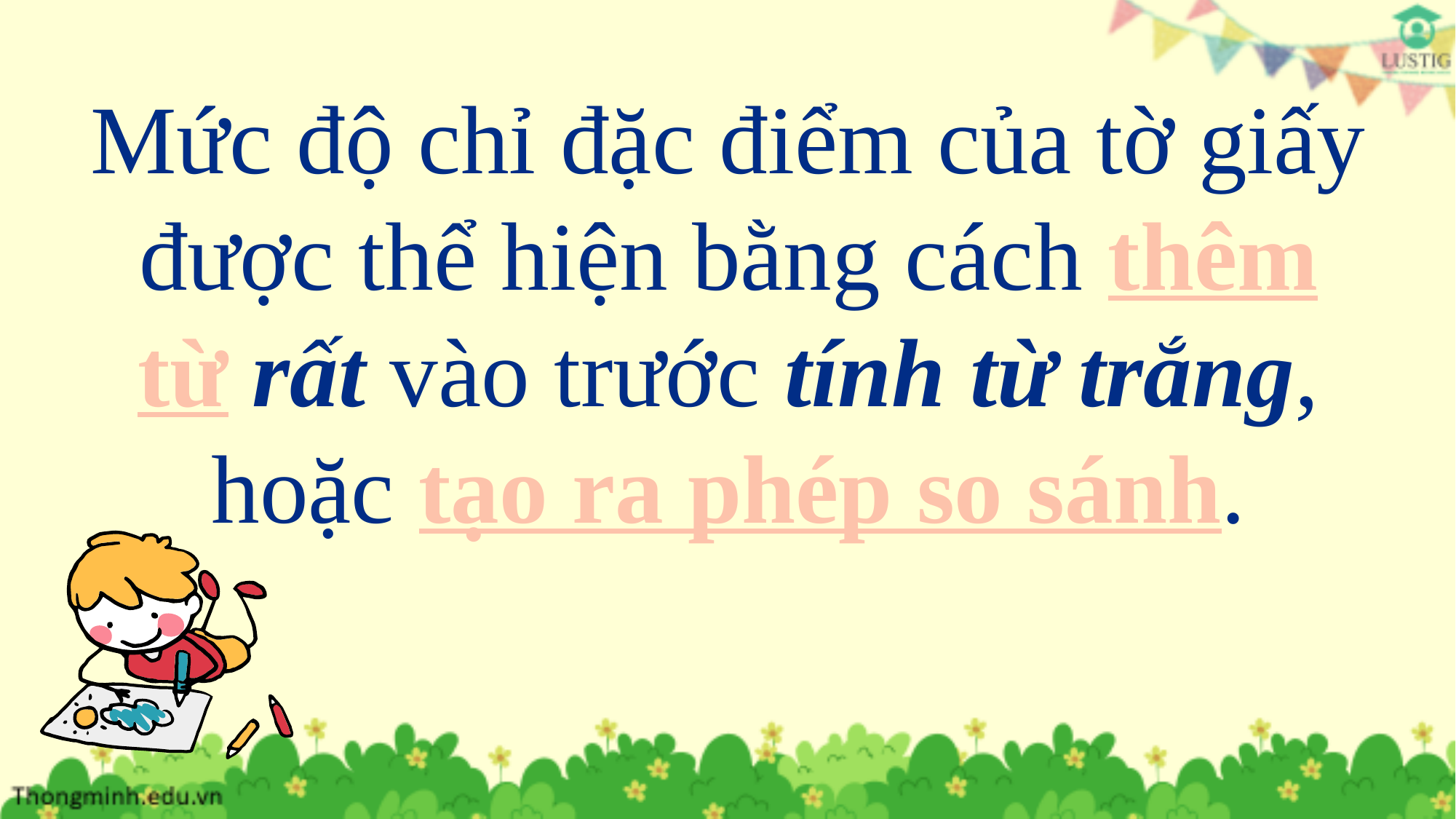

Mức độ chỉ đặc điểm của tờ giấy được thể hiện bằng cách thêm từ rất vào trước tính từ trắng, hoặc tạo ra phép so sánh.